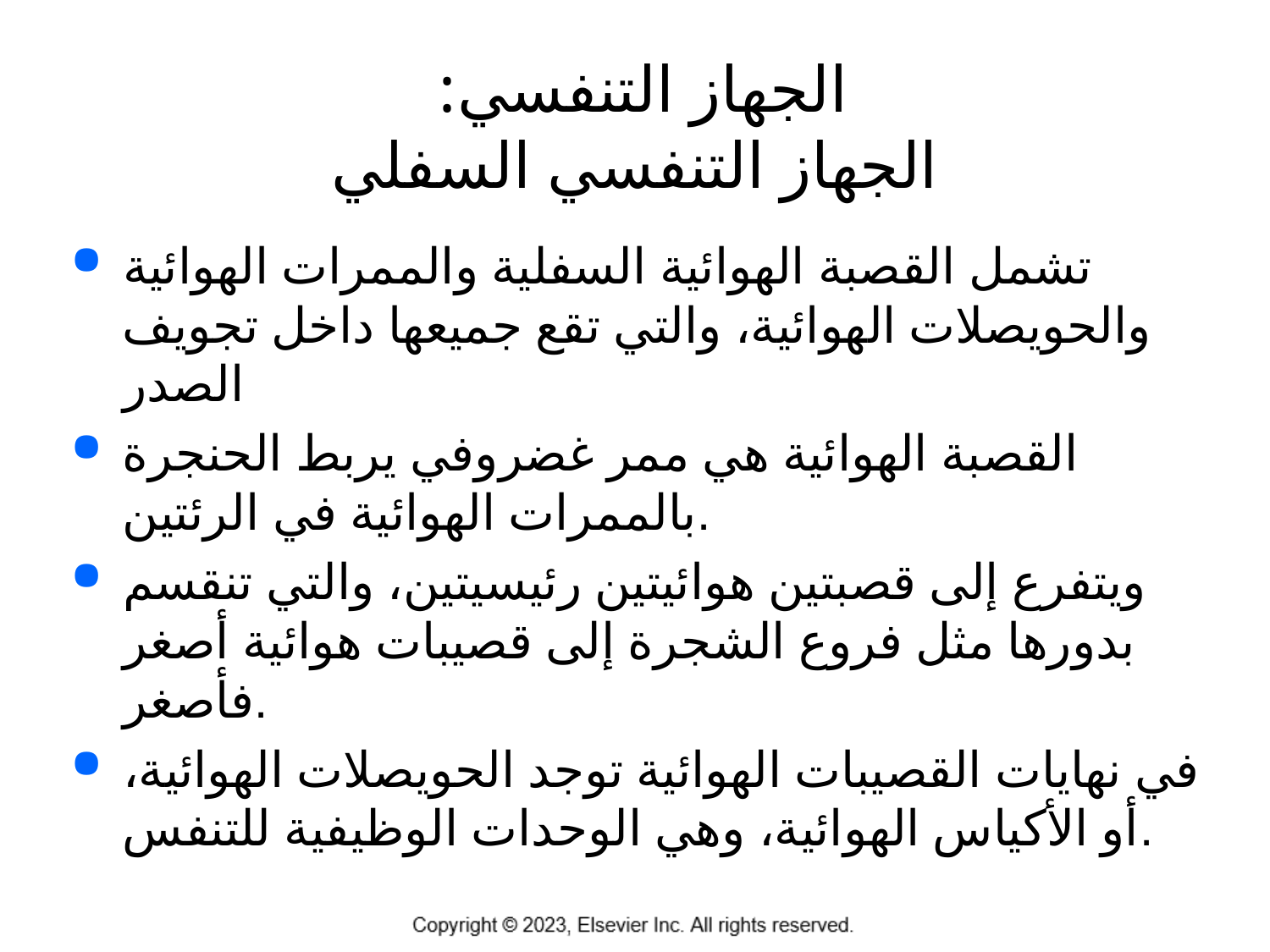

# الجهاز التنفسي: الجهاز التنفسي السفلي
تشمل القصبة الهوائية السفلية والممرات الهوائية والحويصلات الهوائية، والتي تقع جميعها داخل تجويف الصدر
القصبة الهوائية هي ممر غضروفي يربط الحنجرة بالممرات الهوائية في الرئتين.
ويتفرع إلى قصبتين هوائيتين رئيسيتين، والتي تنقسم بدورها مثل فروع الشجرة إلى قصيبات هوائية أصغر فأصغر.
في نهايات القصيبات الهوائية توجد الحويصلات الهوائية، أو الأكياس الهوائية، وهي الوحدات الوظيفية للتنفس.